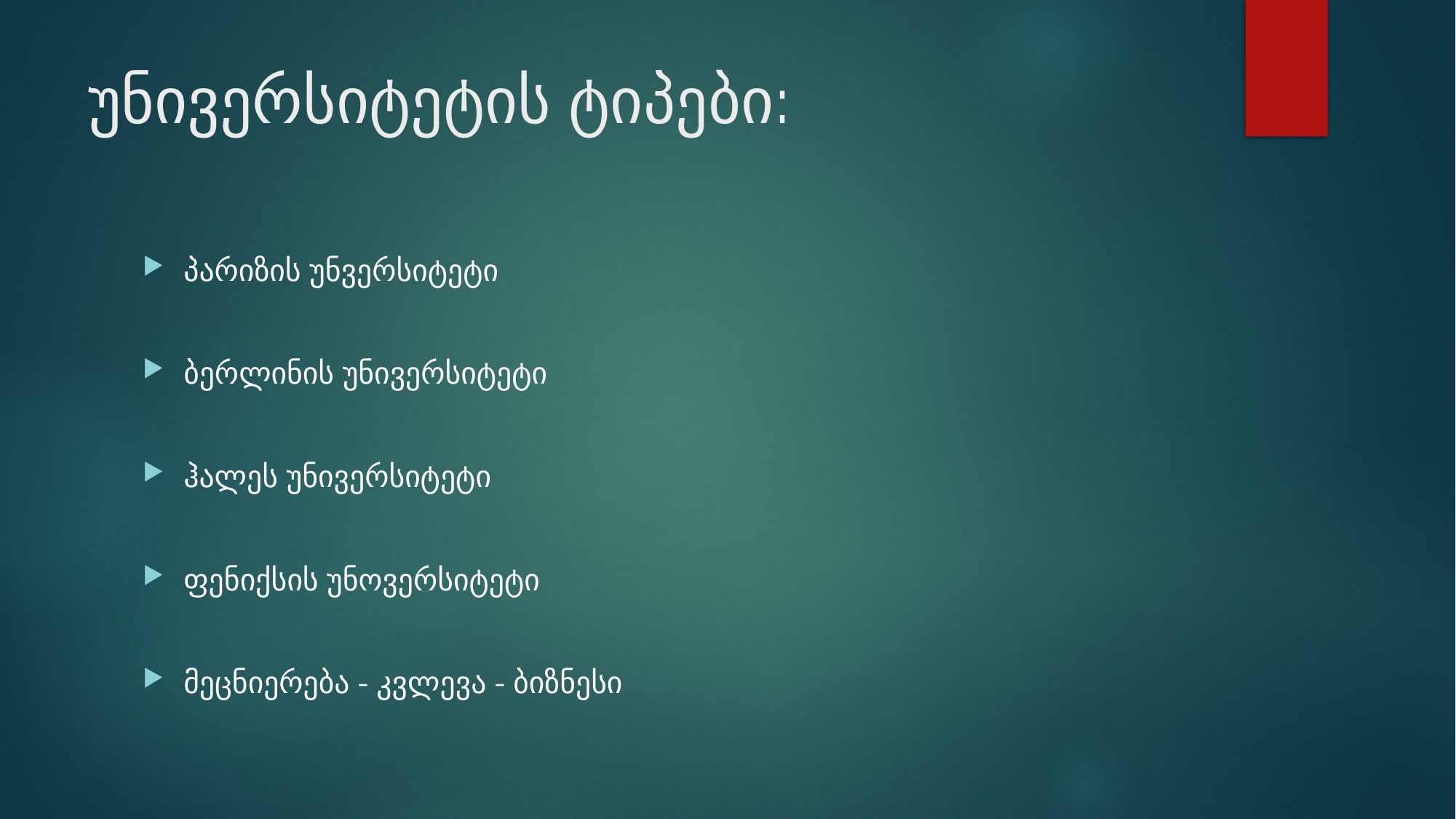

# უნივერსიტეტის ტიპები:
პარიზის უნვერსიტეტი

ბერლინის უნივერსიტეტი

ჰალეს უნივერსიტეტი

ფენიქსის უნოვერსიტეტი

მეცნიერება - კვლევა - ბიზნესი